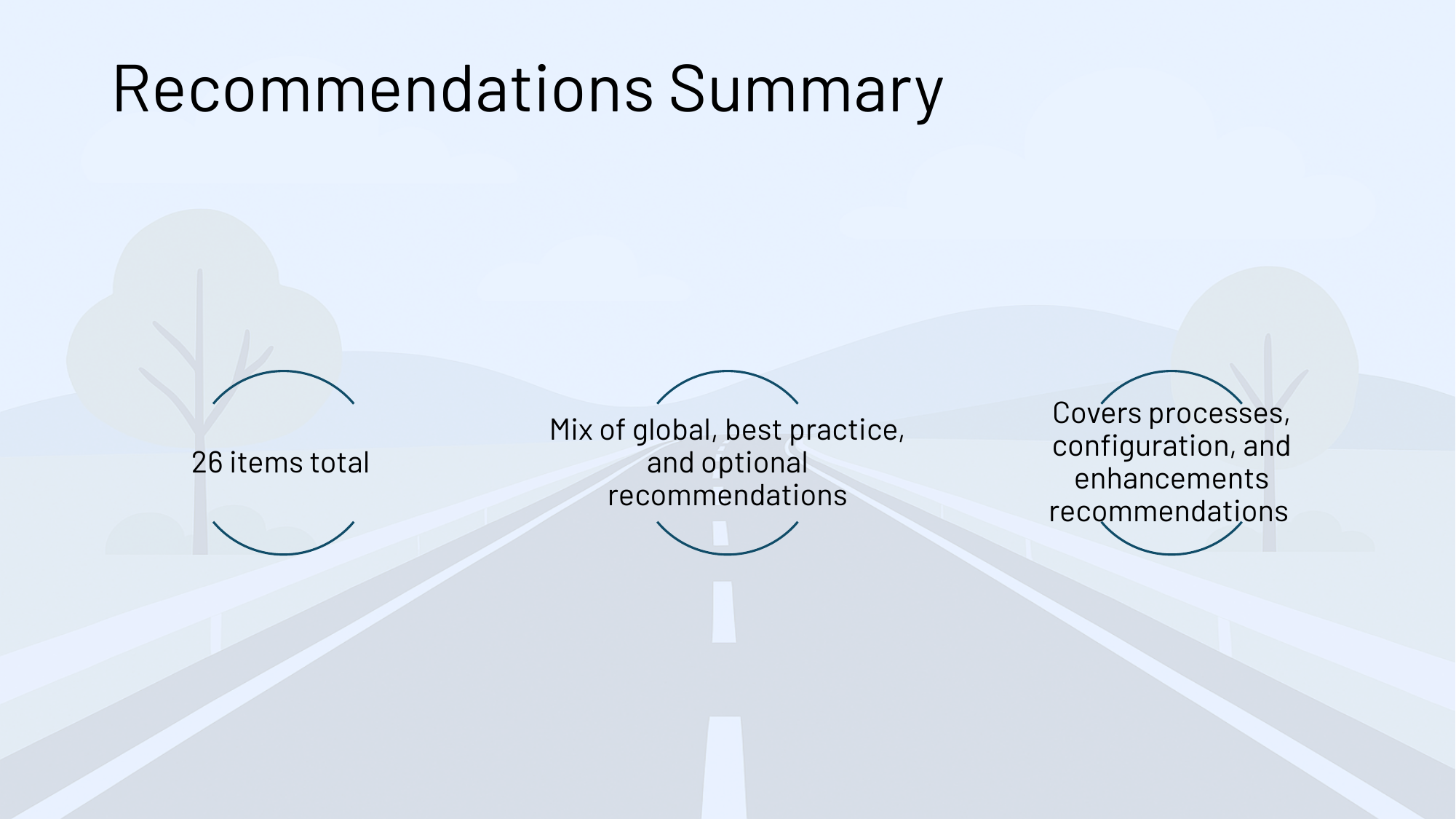

# Recommendations Summary
26 items total
Mix of global, best practice, and optional recommendations
Covers processes, configuration, and enhancements recommendations